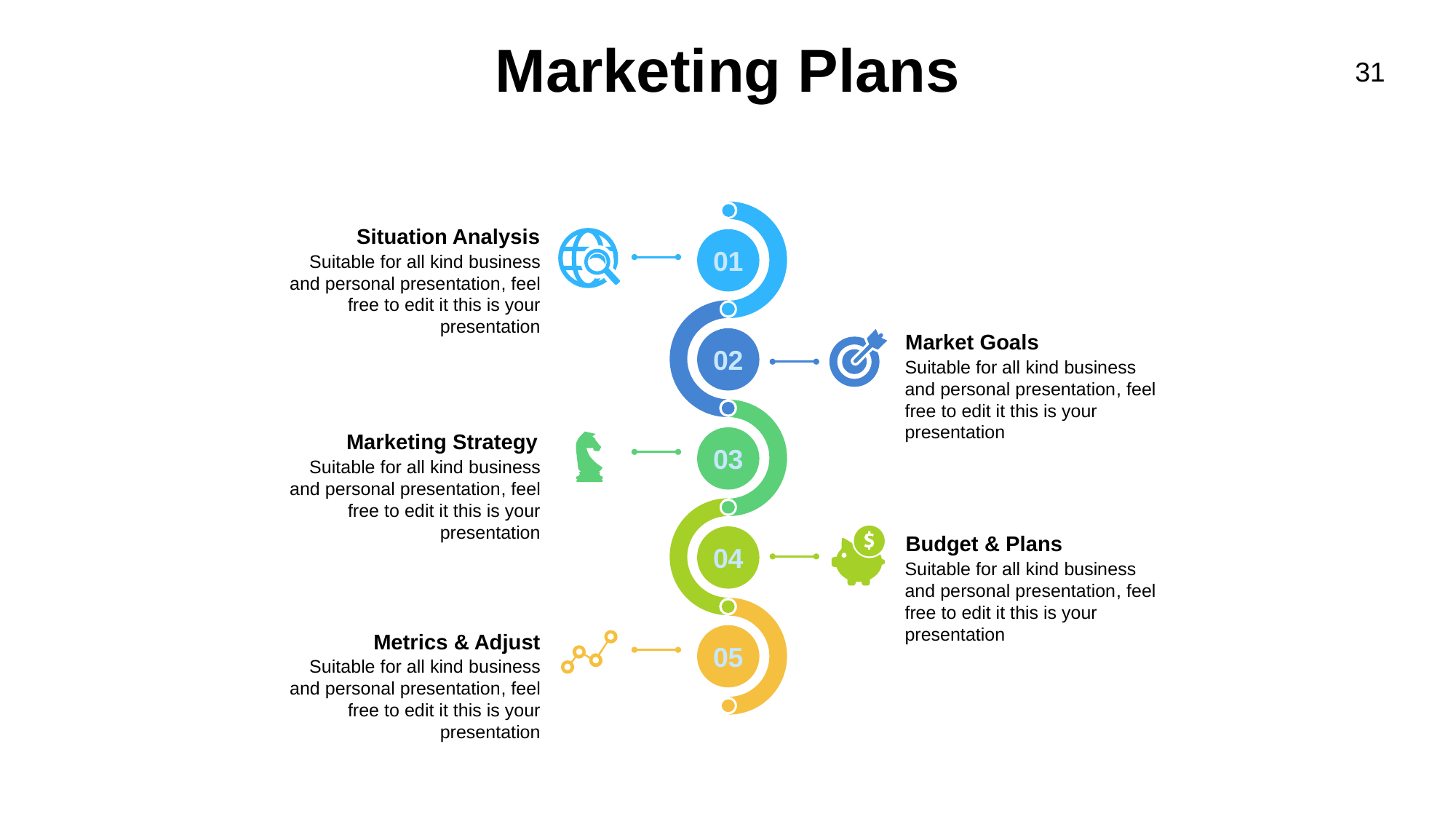

# Marketing Plans
31

Situation Analysis

01
Suitable for all kind business and personal presentation, feel free to edit it this is your presentation

Market Goals

02
Suitable for all kind business and personal presentation, feel free to edit it this is your presentation

Marketing Strategy

03
Suitable for all kind business and personal presentation, feel free to edit it this is your presentation

Budget & Plans

04
Suitable for all kind business and personal presentation, feel free to edit it this is your presentation

Metrics & Adjust

05
Suitable for all kind business and personal presentation, feel free to edit it this is your presentation